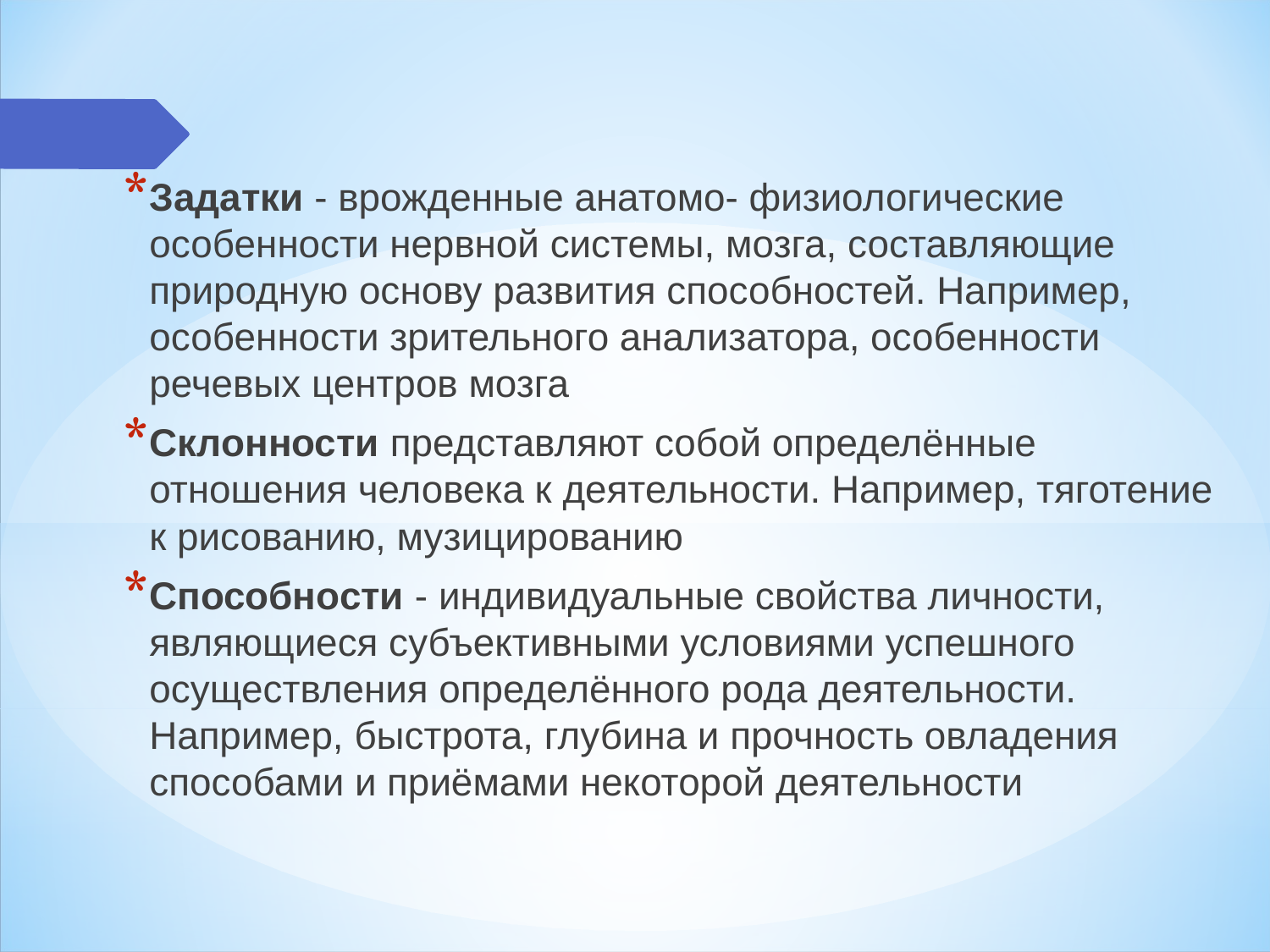

Задатки - врожденные анатомо- физиологические особенности нервной системы, мозга, составляющие природную основу развития способностей. Например, особенности зрительного анализатора, особенности речевых центров мозга
Склонности представляют собой определённые отношения человека к деятельности. Например, тяготение к рисованию, музицированию
Способности - индивидуальные свойства личности, являющиеся субъективными условиями успешного осуществления определённого рода деятельности. Например, быстрота, глубина и прочность овладения способами и приёмами некоторой деятельности